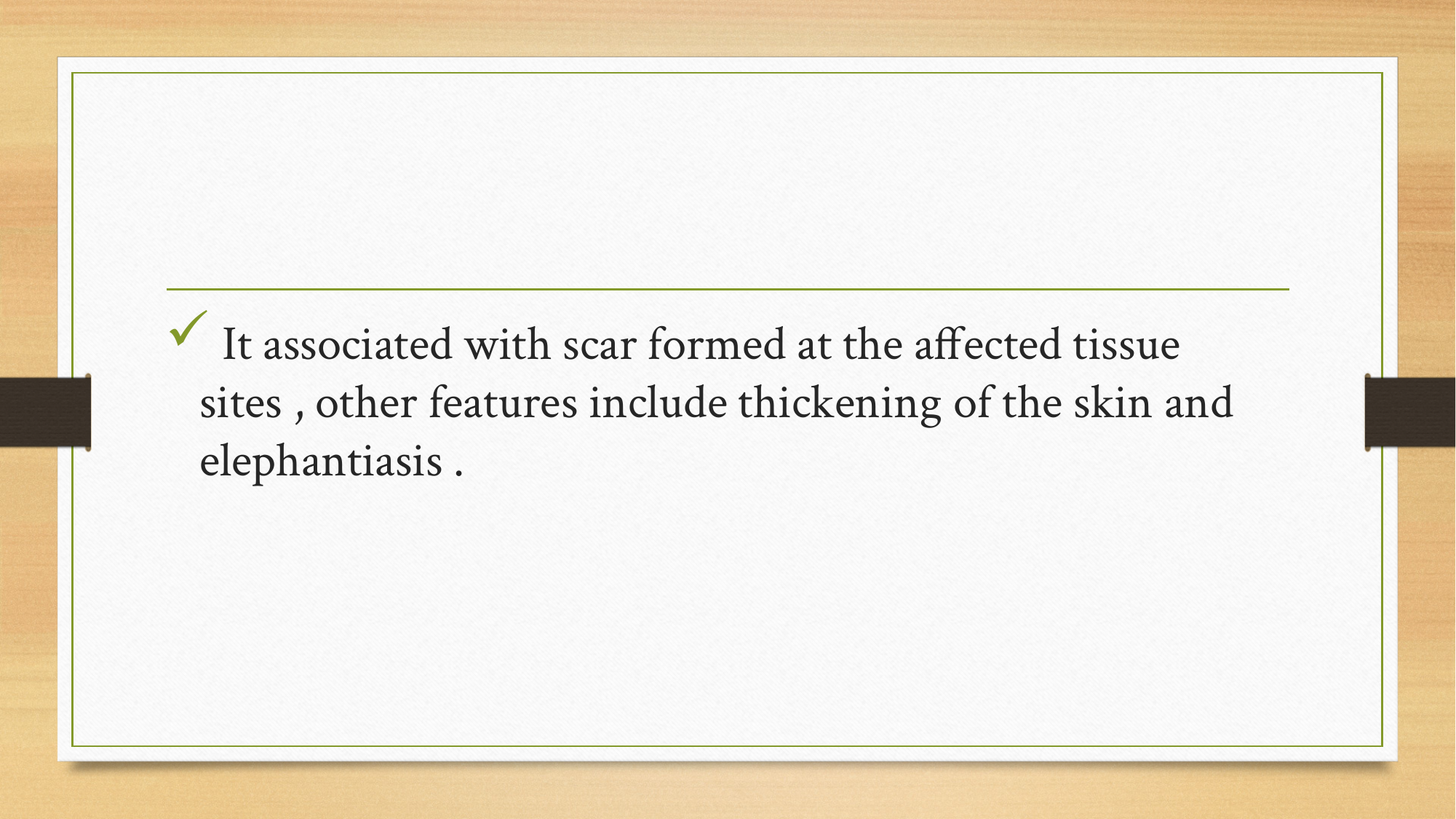

#
 It associated with scar formed at the affected tissue sites , other features include thickening of the skin and elephantiasis .